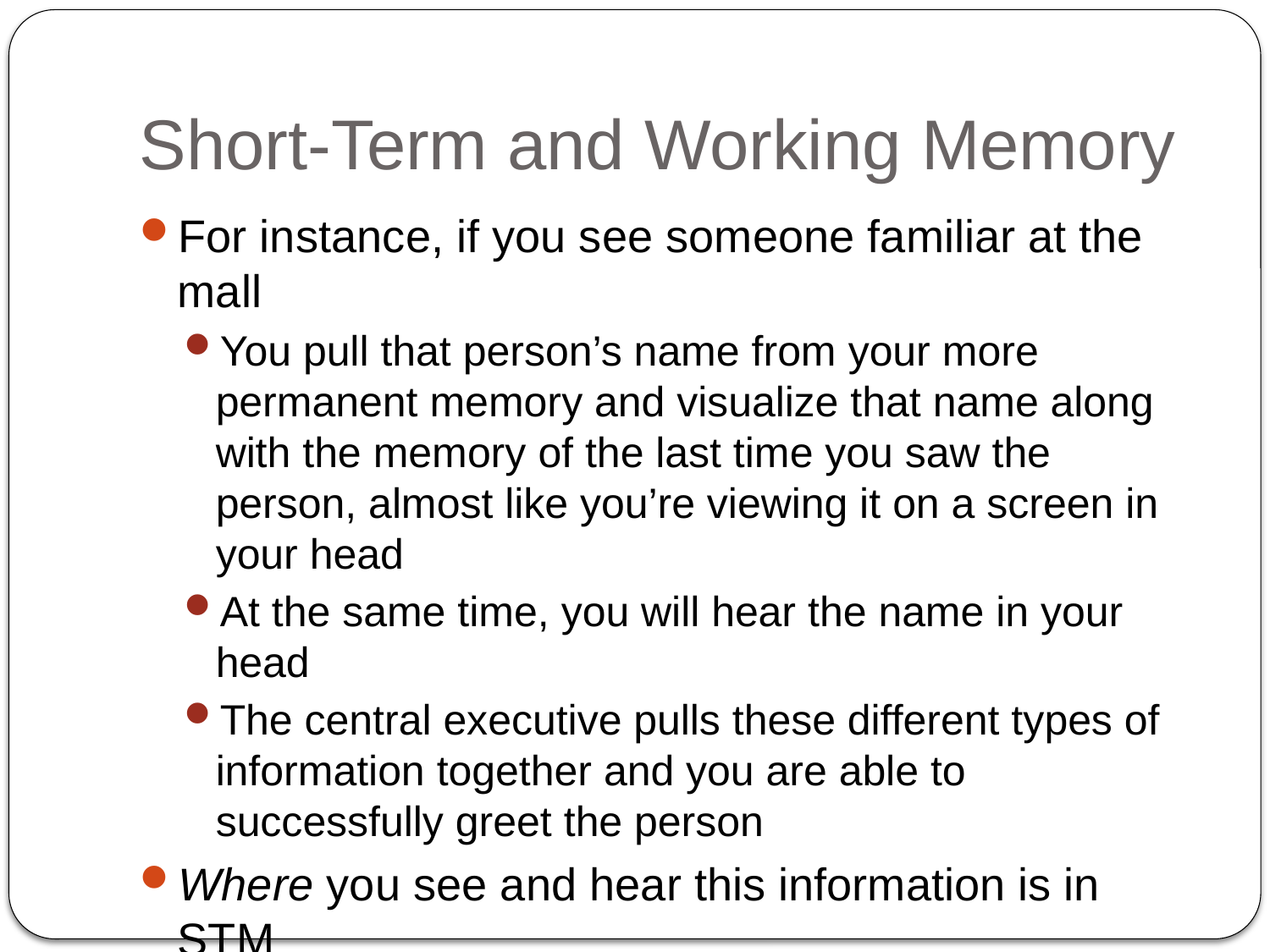

# Short-Term and Working Memory
For instance, if you see someone familiar at the mall
You pull that person’s name from your more permanent memory and visualize that name along with the memory of the last time you saw the person, almost like you’re viewing it on a screen in your head
At the same time, you will hear the name in your head
The central executive pulls these different types of information together and you are able to successfully greet the person
Where you see and hear this information is in STM
The process that allows this to happen and coordinates it all is working memory